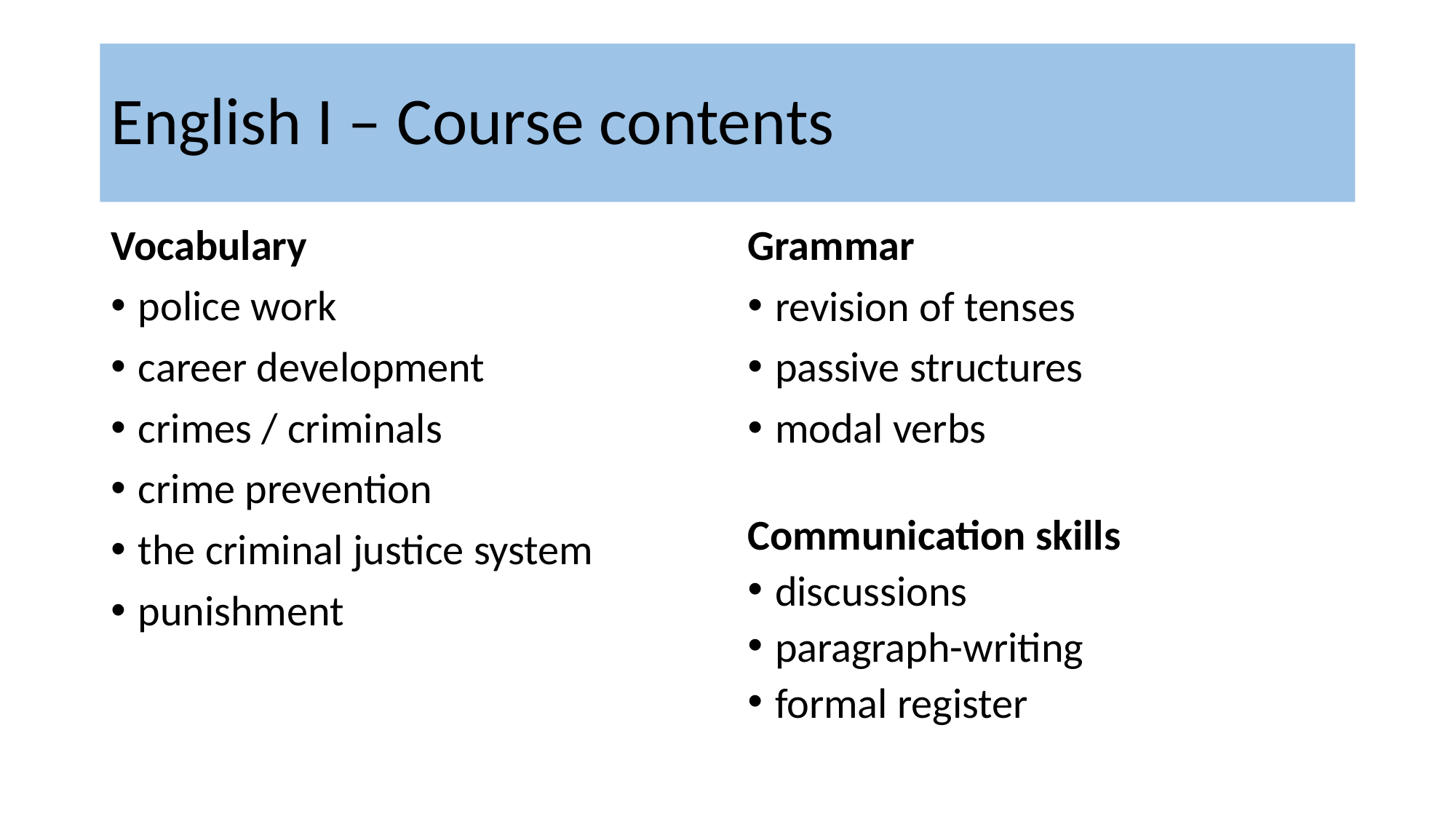

# English I – Course contents
Vocabulary
police work
career development
crimes / criminals
crime prevention
the criminal justice system
punishment
Grammar
revision of tenses
passive structures
modal verbs

Communication skills
discussions
paragraph-writing
formal register